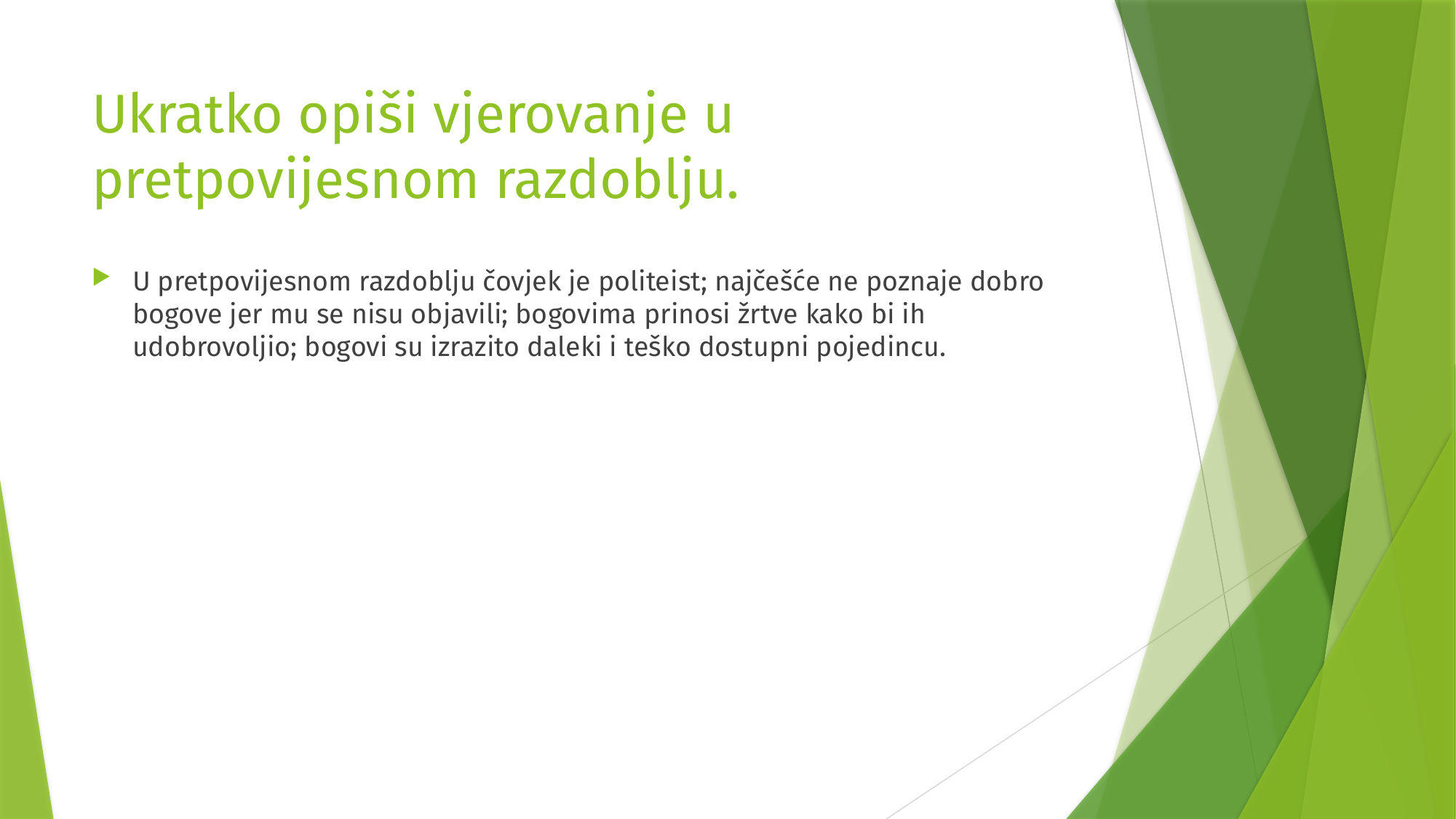

# Ukratko opiši vjerovanje u pretpovijesnom razdoblju.
U pretpovijesnom razdoblju čovjek je politeist; najčešće ne poznaje dobro bogove jer mu se nisu objavili; bogovima prinosi žrtve kako bi ih udobrovoljio; bogovi su izrazito daleki i teško dostupni pojedincu.